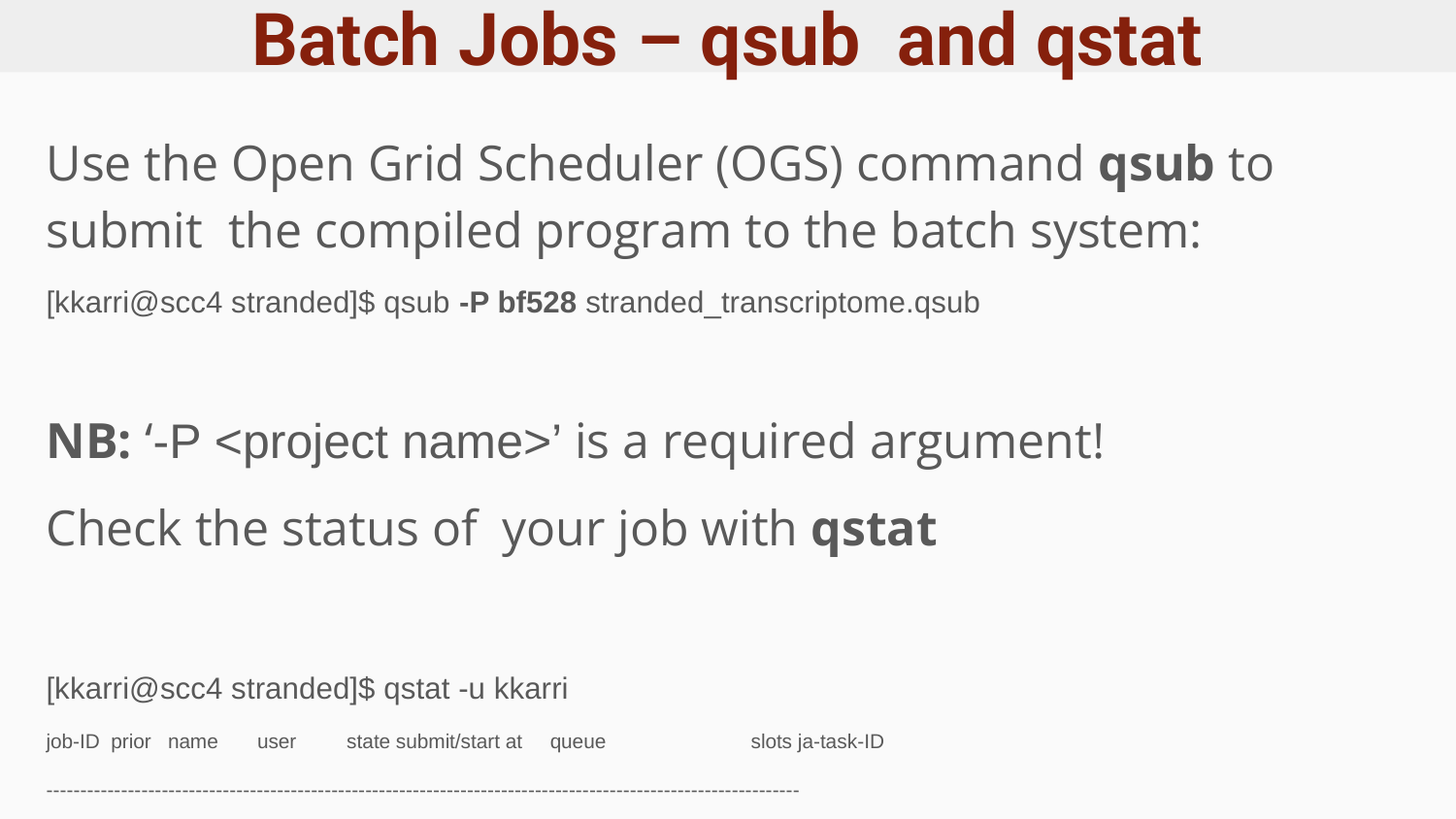

# Batch Jobs – qsub  and qstat
Use the Open Grid Scheduler (OGS) command qsub to submit  the compiled program to the batch system:
[kkarri@scc4 stranded]$ qsub -P bf528 stranded_transcriptome.qsub

NB: ‘-P <project name>’ is a required argument!
Check the status of  your job with qstat

[kkarri@scc4 stranded]$ qstat -u kkarri
job-ID  prior   name       user         state submit/start at     queue                          slots ja-task-ID
---------------------------------------------------------------------------------------------------------------
3987947 0.11135 QLOGIN     kkarri       r     01/20/2018 11:23:05 linga@scc-ka8.scc.bu.edu          32
3990472 0.11118 new_cuffme kkarri       r     01/21/2018 13:09:13 mem512@scc-wj3.scc.bu.edu         28